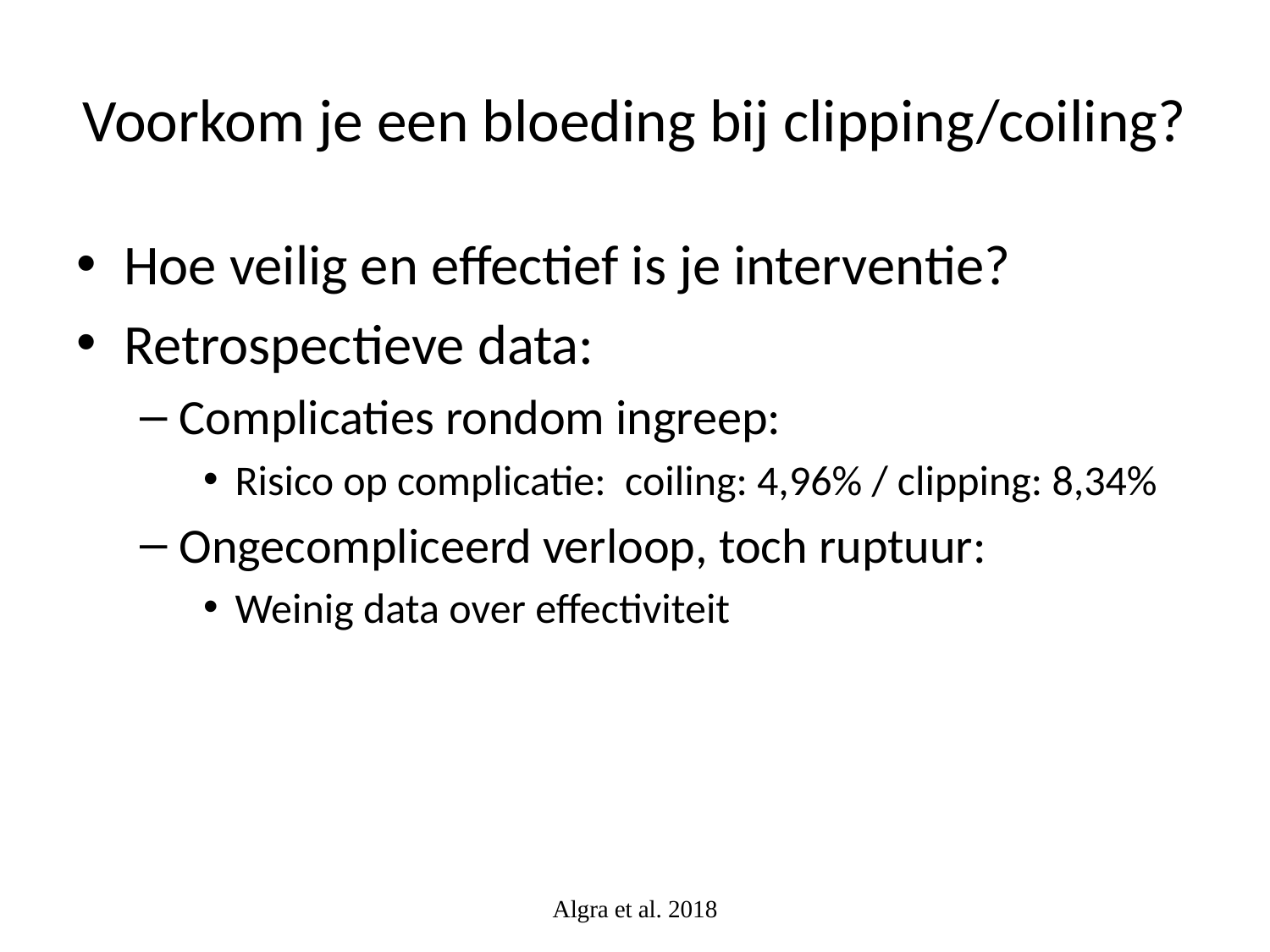

# Voorkom je een bloeding bij clipping/coiling?
Hoe veilig en effectief is je interventie?
Retrospectieve data:
Complicaties rondom ingreep:
Risico op complicatie:  coiling: 4,96% / clipping: 8,34%
Ongecompliceerd verloop, toch ruptuur:
Weinig data over effectiviteit

Algra et al. 2018